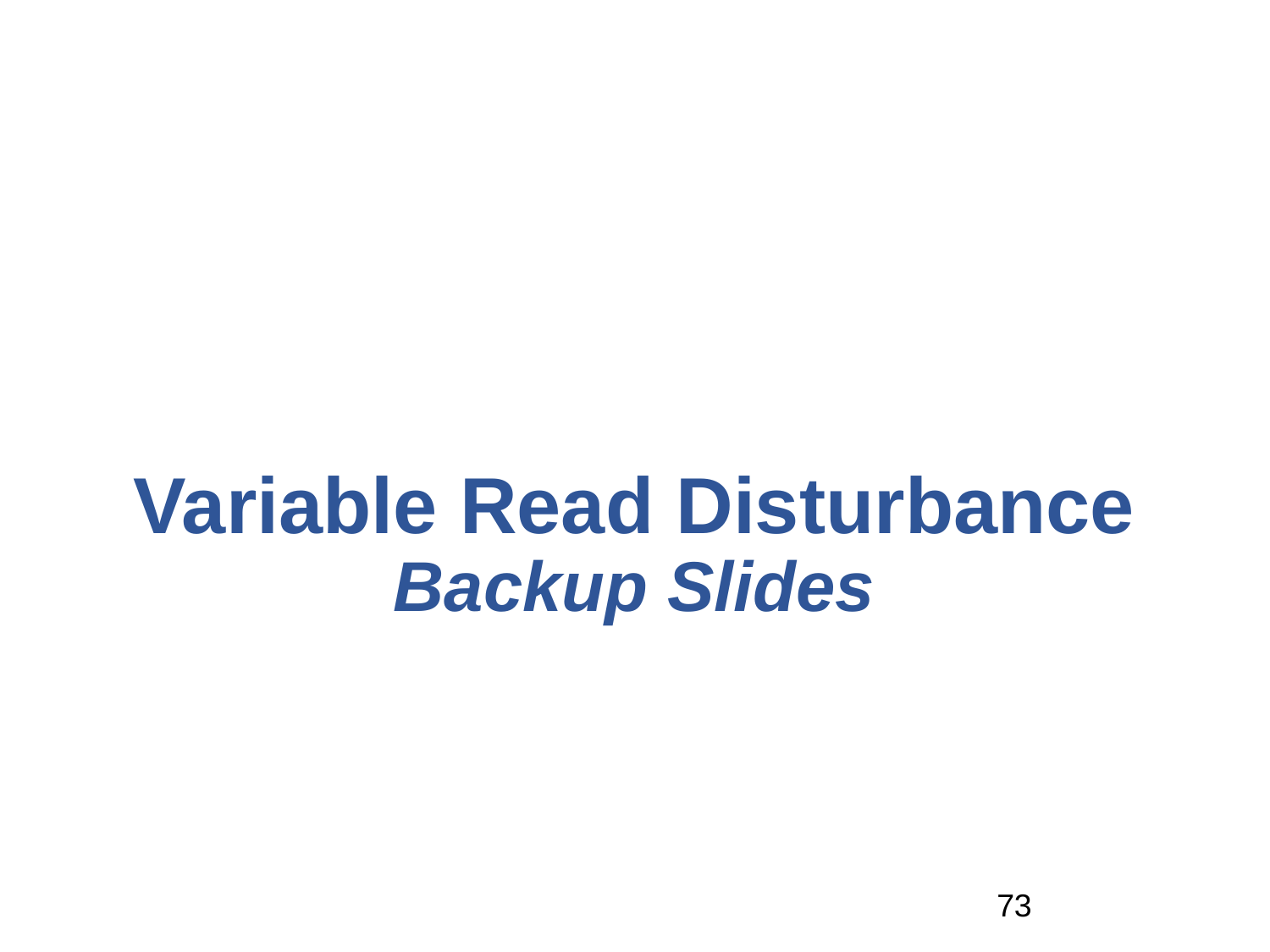

# Variable Read Disturbance Backup Slides

73